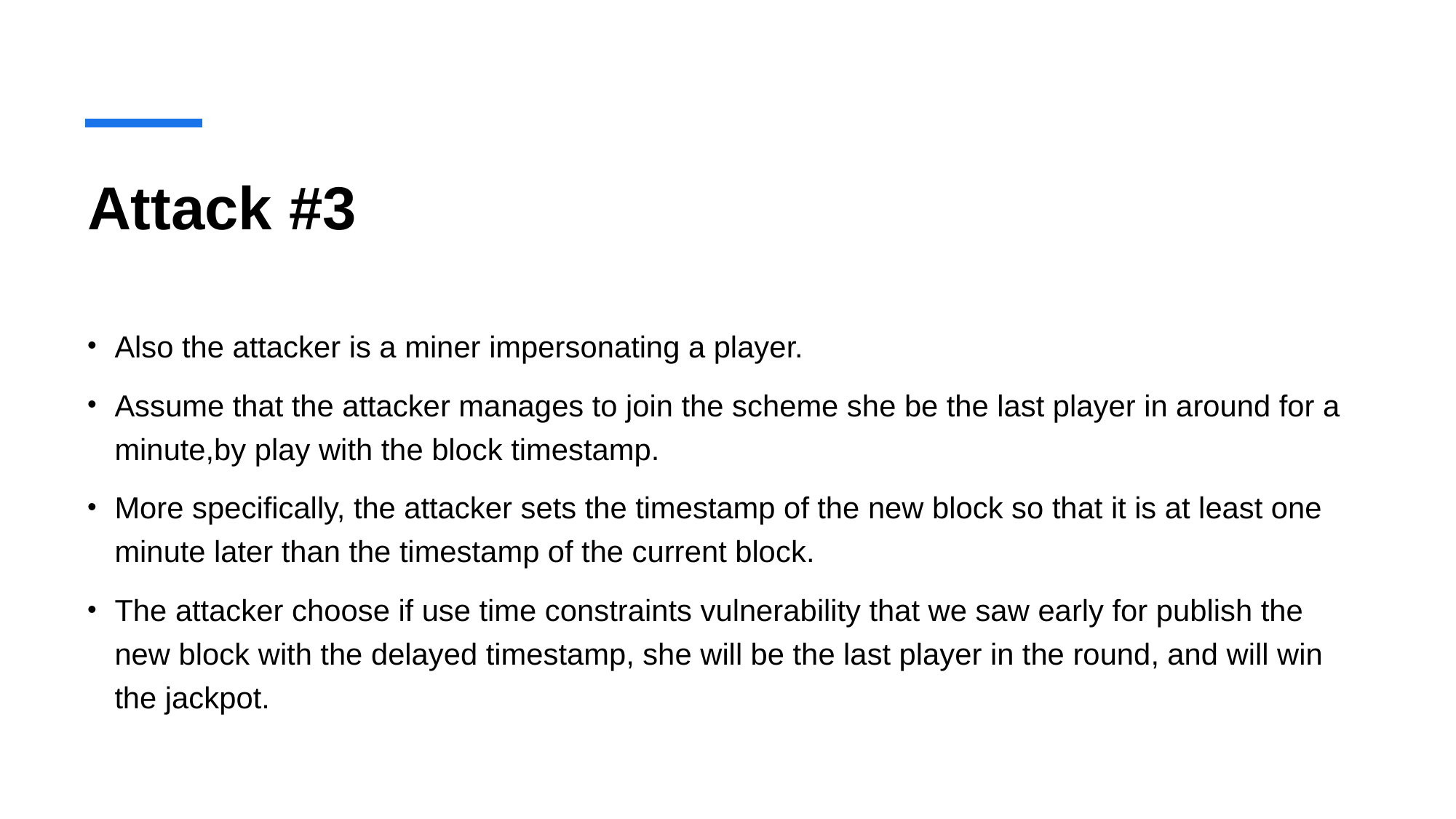

# Attack #3
Also the attacker is a miner impersonating a player.
Assume that the attacker manages to join the scheme she be the last player in around for a minute,by play with the block timestamp.
More specifically, the attacker sets the timestamp of the new block so that it is at least one minute later than the timestamp of the current block.
The attacker choose if use time constraints vulnerability that we saw early for publish the new block with the delayed timestamp, she will be the last player in the round, and will win the jackpot.